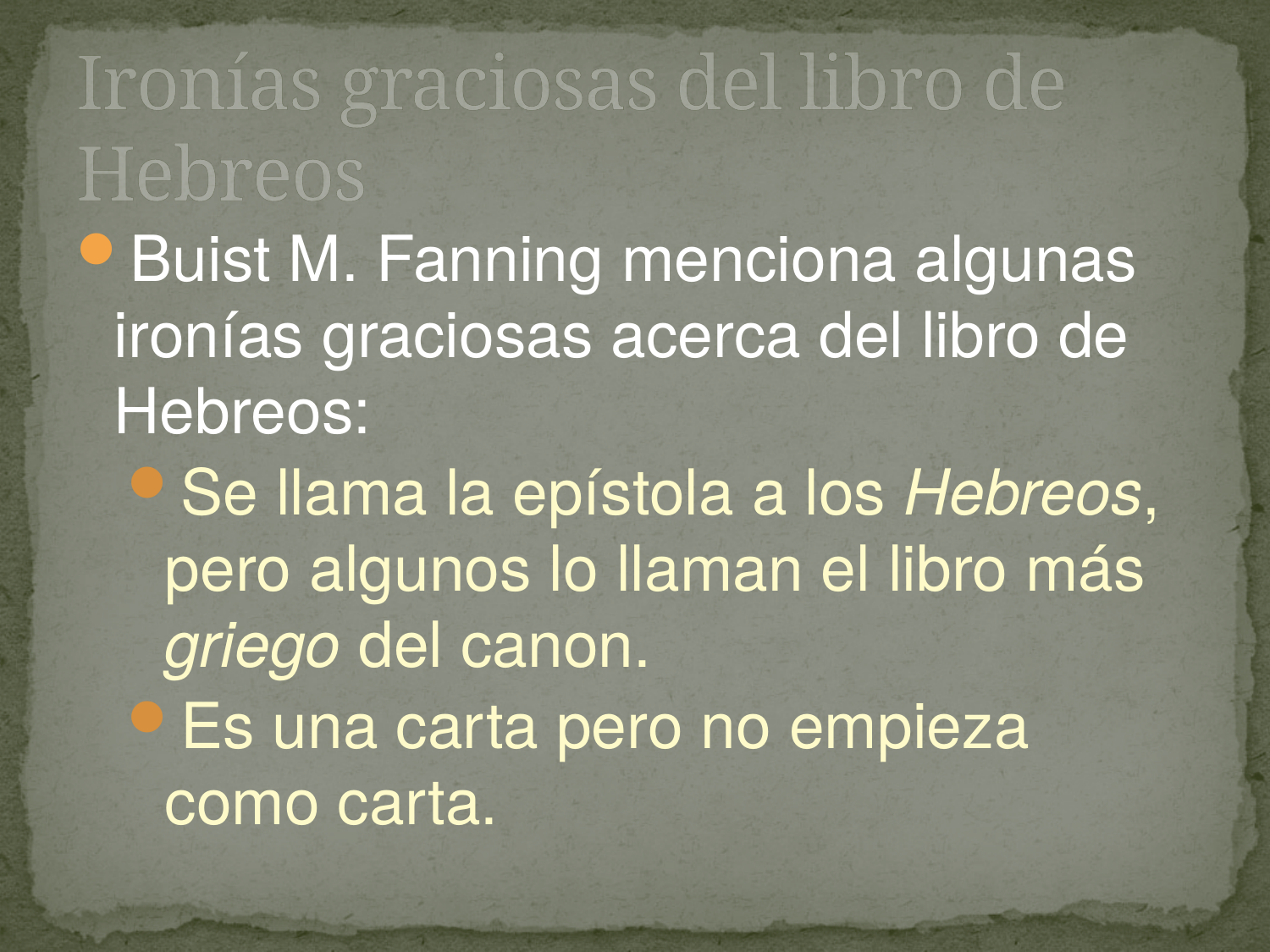

# Ironías graciosas del libro de Hebreos
Buist M. Fanning menciona algunas ironías graciosas acerca del libro de Hebreos:
Se llama la epístola a los Hebreos, pero algunos lo llaman el libro más griego del canon.
Es una carta pero no empieza como carta.